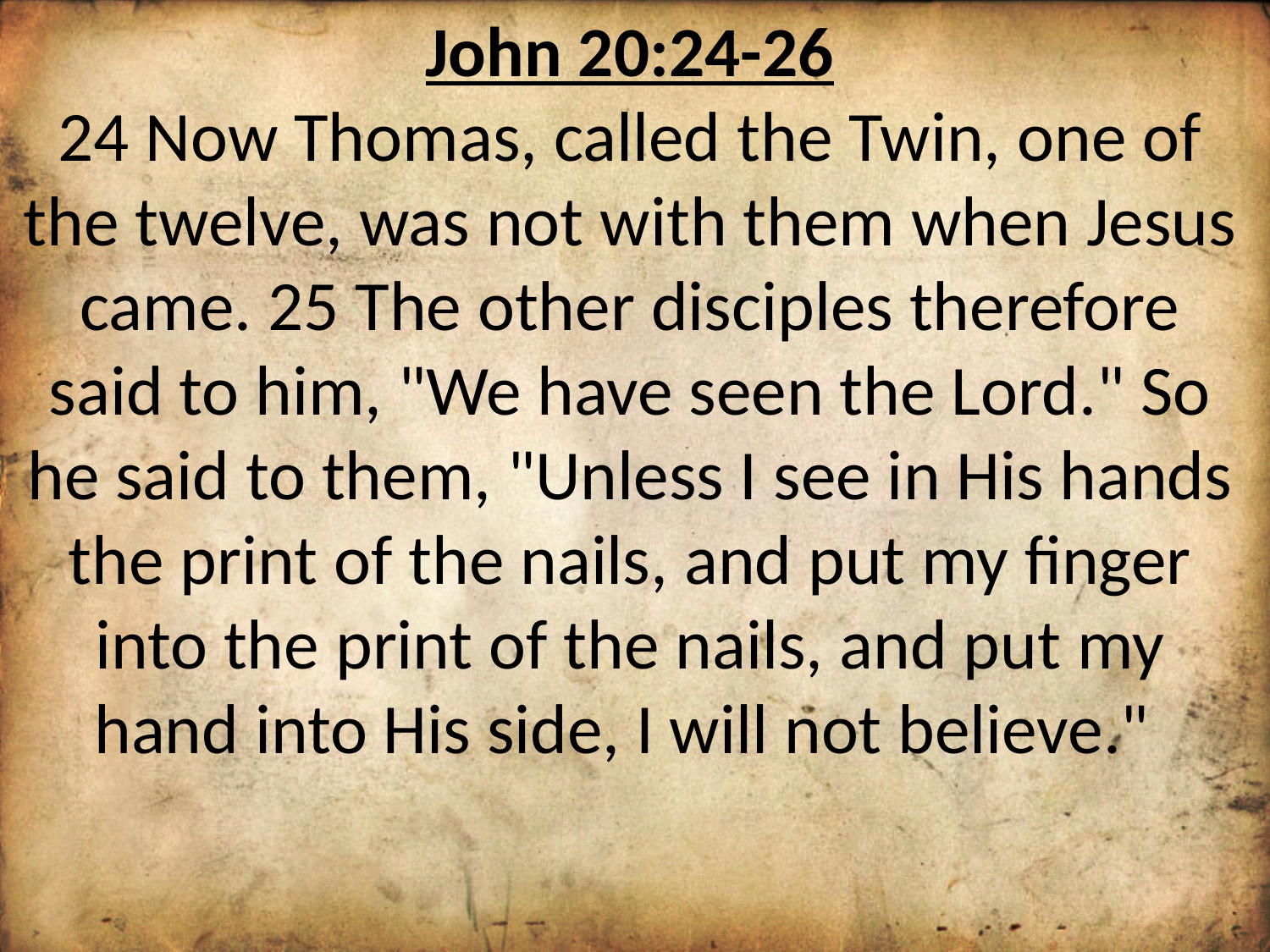

John 20:24-26
24 Now Thomas, called the Twin, one of the twelve, was not with them when Jesus came. 25 The other disciples therefore said to him, "We have seen the Lord." So he said to them, "Unless I see in His hands the print of the nails, and put my finger into the print of the nails, and put my hand into His side, I will not believe."